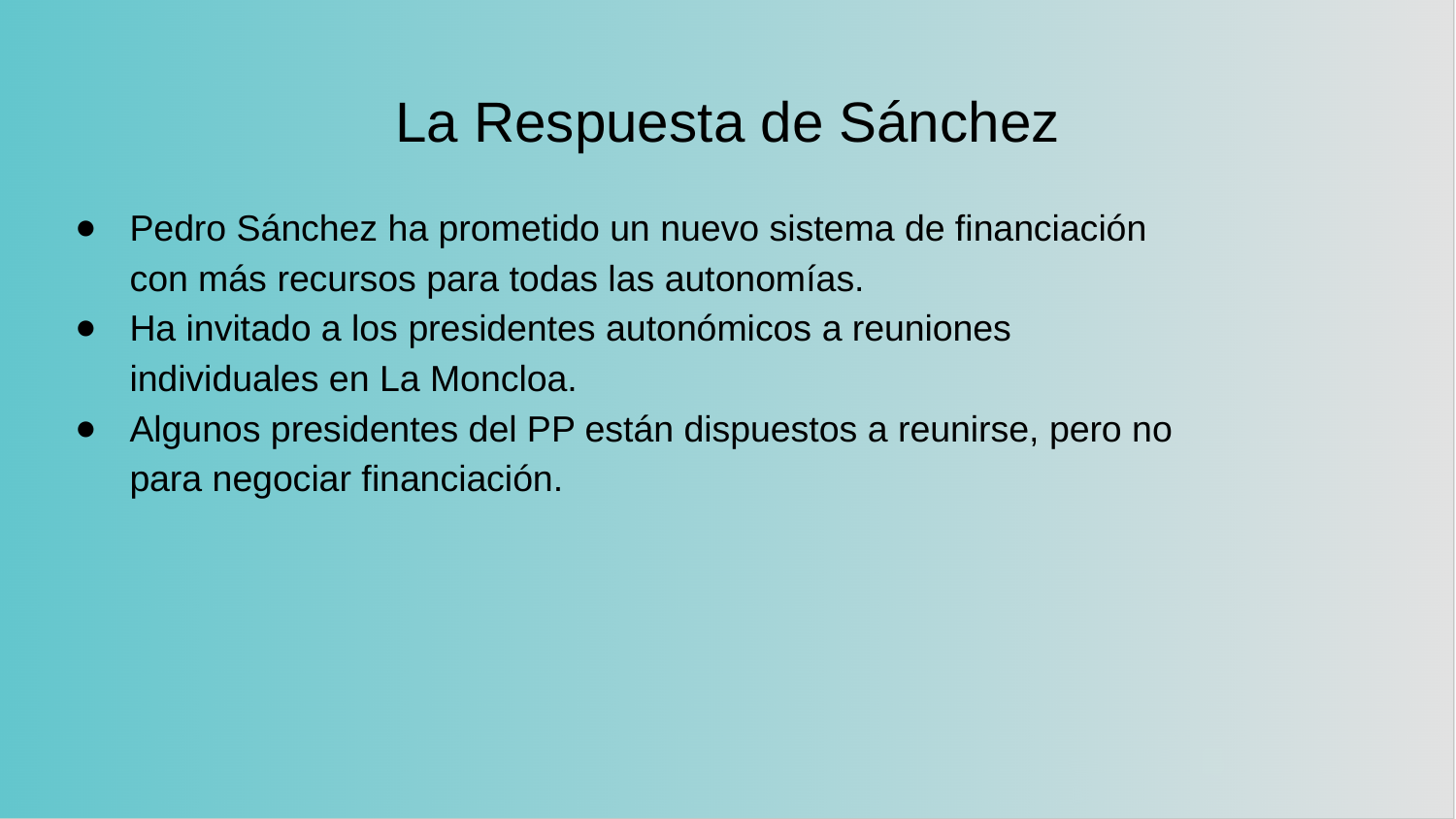

# La Respuesta de Sánchez
Pedro Sánchez ha prometido un nuevo sistema de financiación con más recursos para todas las autonomías.
Ha invitado a los presidentes autonómicos a reuniones individuales en La Moncloa.
Algunos presidentes del PP están dispuestos a reunirse, pero no para negociar financiación.